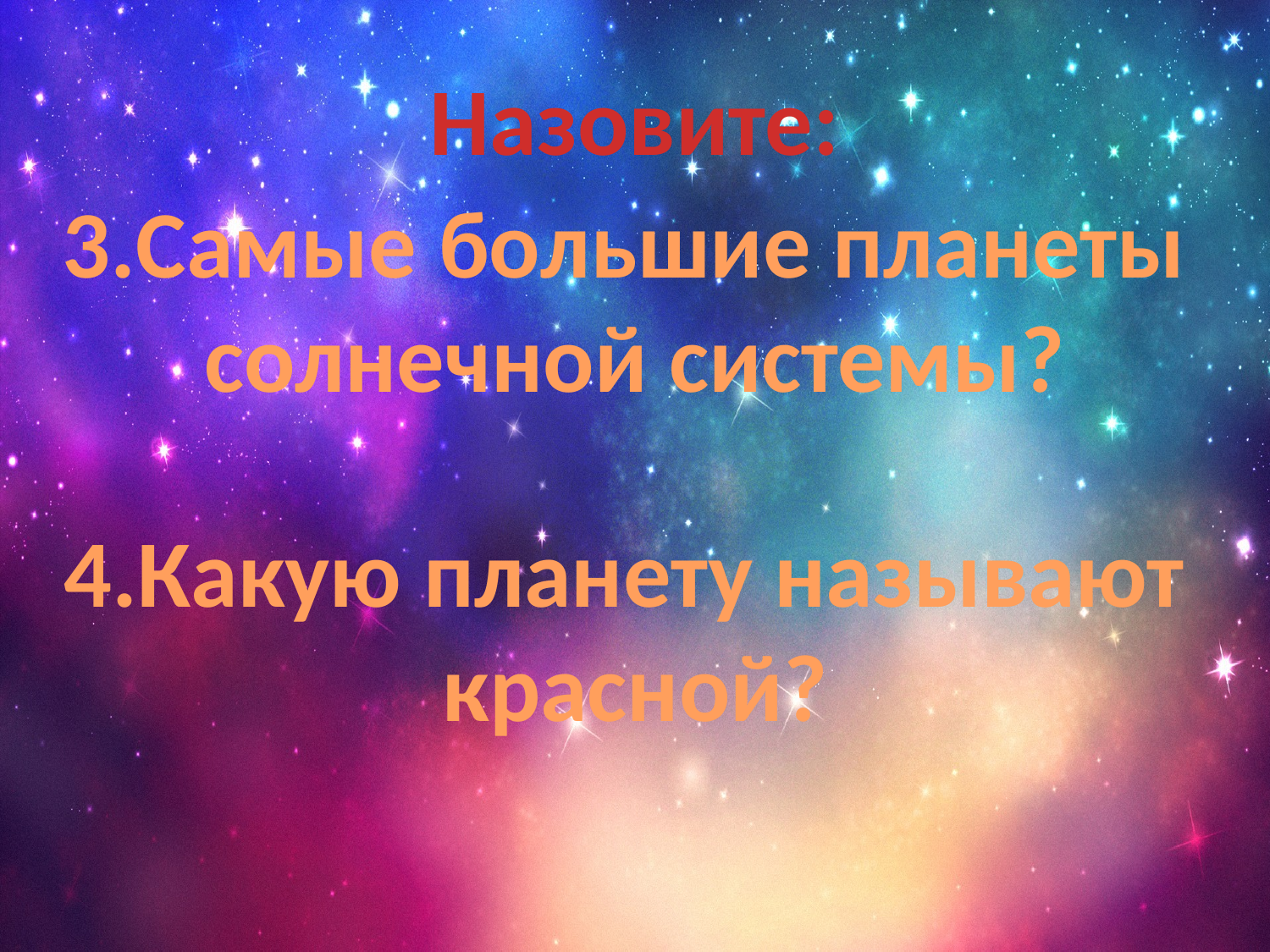

#
Назовите:
3.Самые большие планеты
солнечной системы?

4.Какую планету называют
красной?